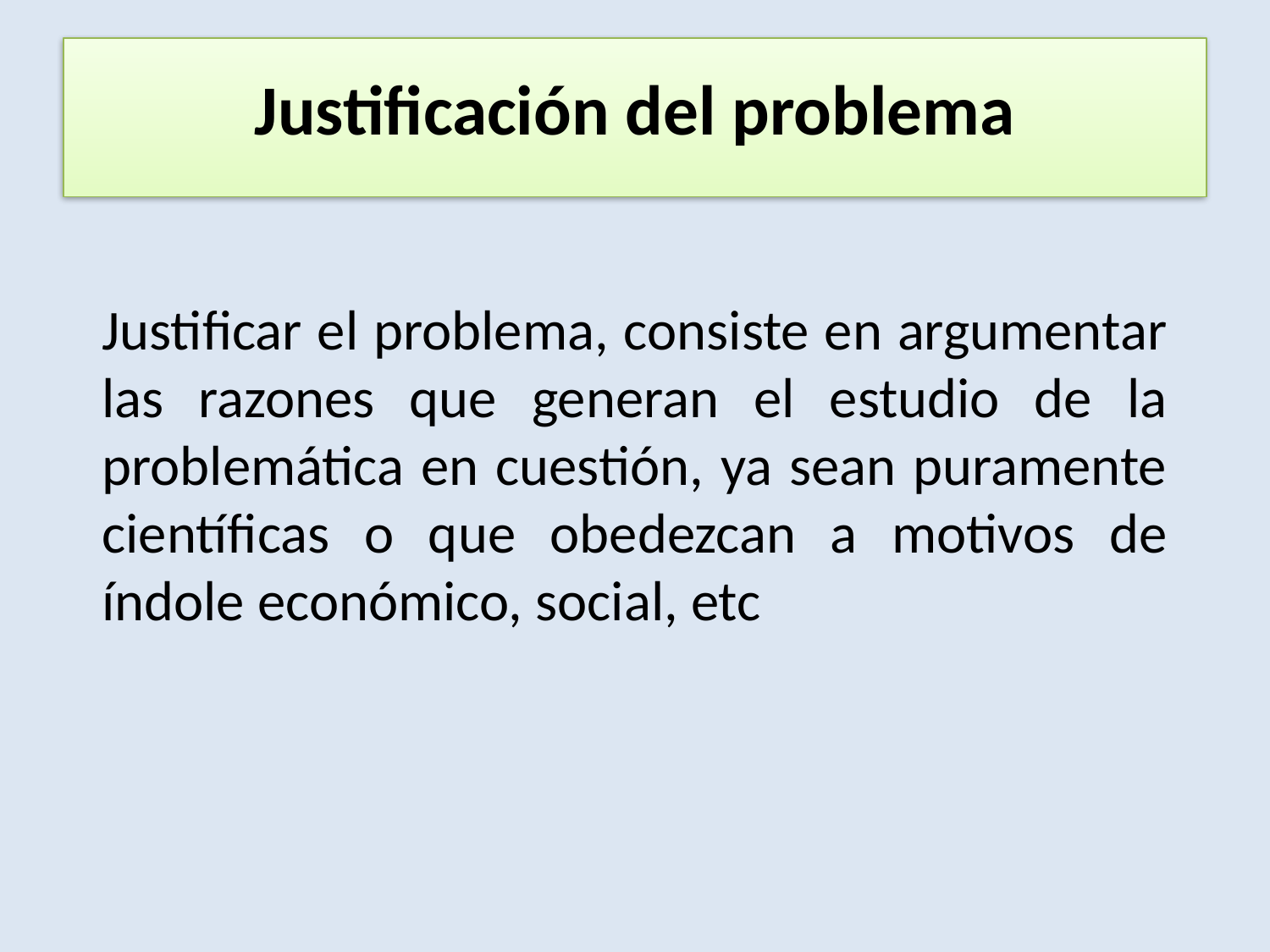

# Justificación del problema
Justificar el problema, consiste en argumentar las razones que generan el estudio de la problemática en cuestión, ya sean puramente científicas o que obedezcan a motivos de índole económico, social, etc